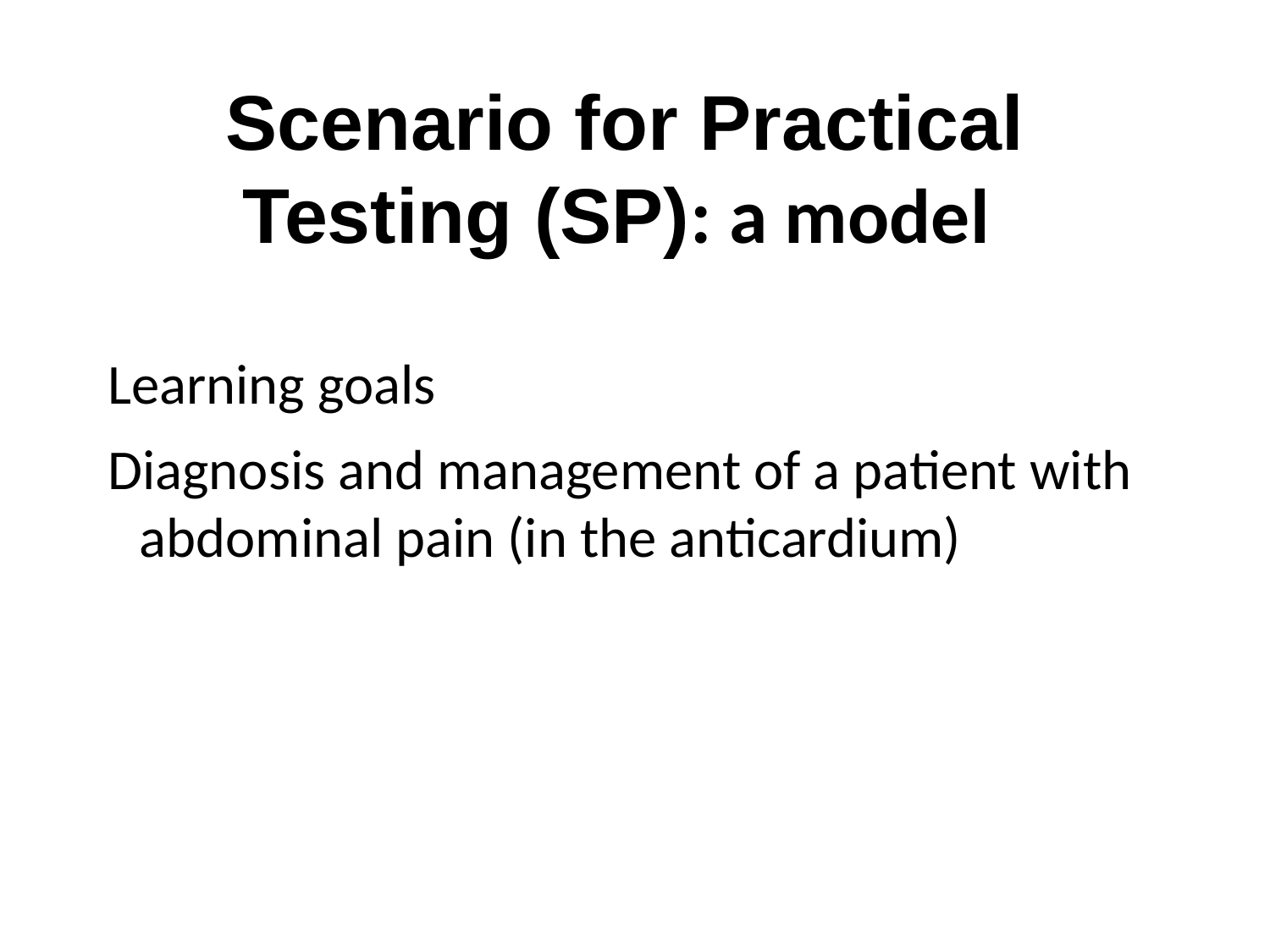

Scenario for Practical Testing (SP): a model

Learning goals
Diagnosis and management of a patient with abdominal pain (in the anticardium)